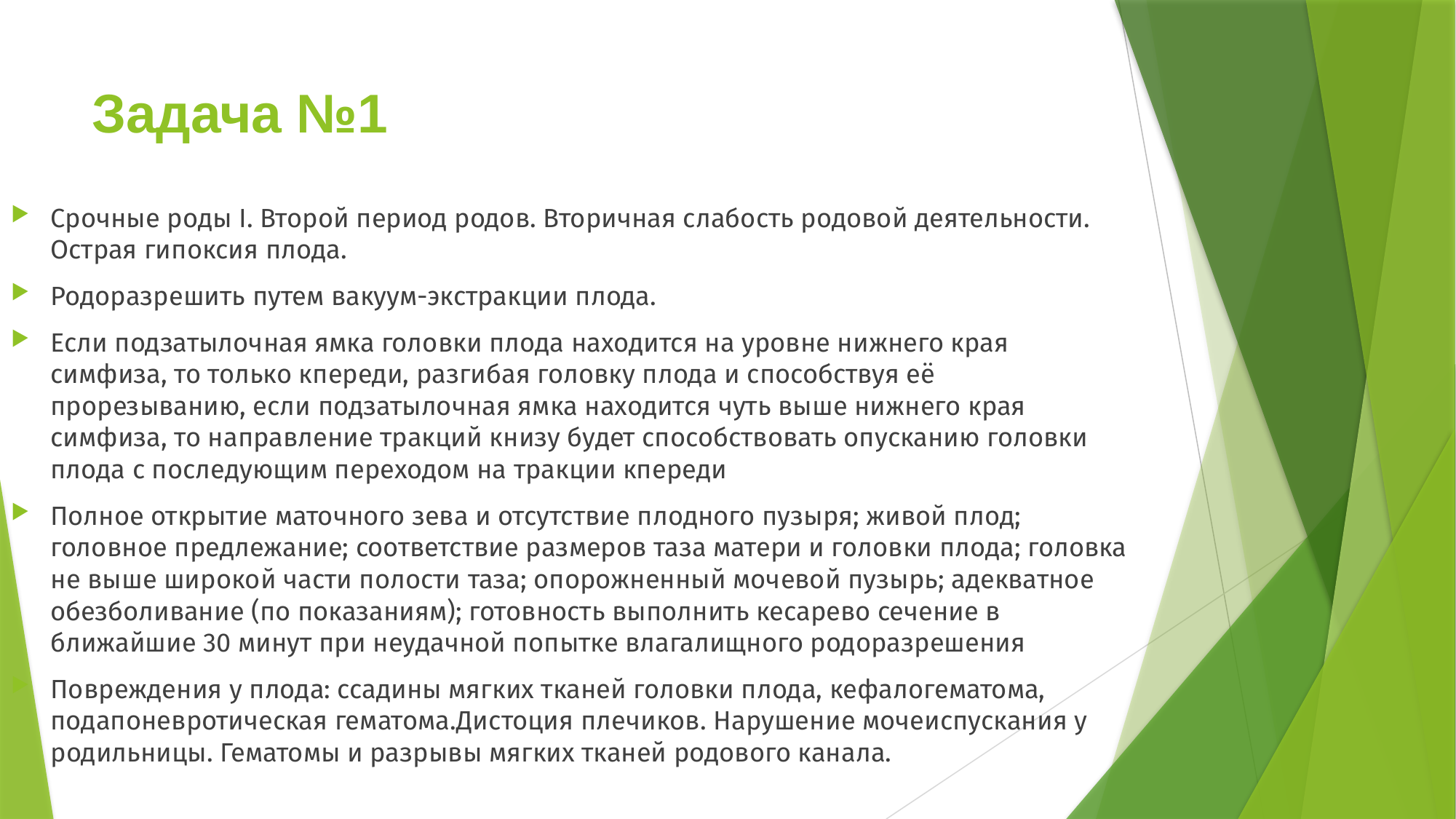

# Задача №1
Срочные роды I. Второй период родов. Вторичная слабость родовой деятельности. Острая гипоксия плода.
Родоразрешить путем вакуум-экстракции плода.
Если подзатылочная ямка головки плода находится на уровне нижнего края симфиза, то только кпереди, разгибая головку плода и способствуя её прорезыванию, если подзатылочная ямка находится чуть выше нижнего края симфиза, то направление тракций книзу будет способствовать опусканию головки плода с последующим переходом на тракции кпереди
Полное открытие маточного зева и отсутствие плодного пузыря; живой плод; головное предлежание; соответствие размеров таза матери и головки плода; головка не выше широкой части полости таза; опорожненный мочевой пузырь; адекватное обезболивание (по показаниям); готовность выполнить кесарево сечение в ближайшие 30 минут при неудачной попытке влагалищного родоразрешения
Повреждения у плода: ссадины мягких тканей головки плода, кефалогематома, подапоневротическая гематома.Дистоция плечиков. Нарушение мочеиспускания у родильницы. Гематомы и разрывы мягких тканей родового канала.